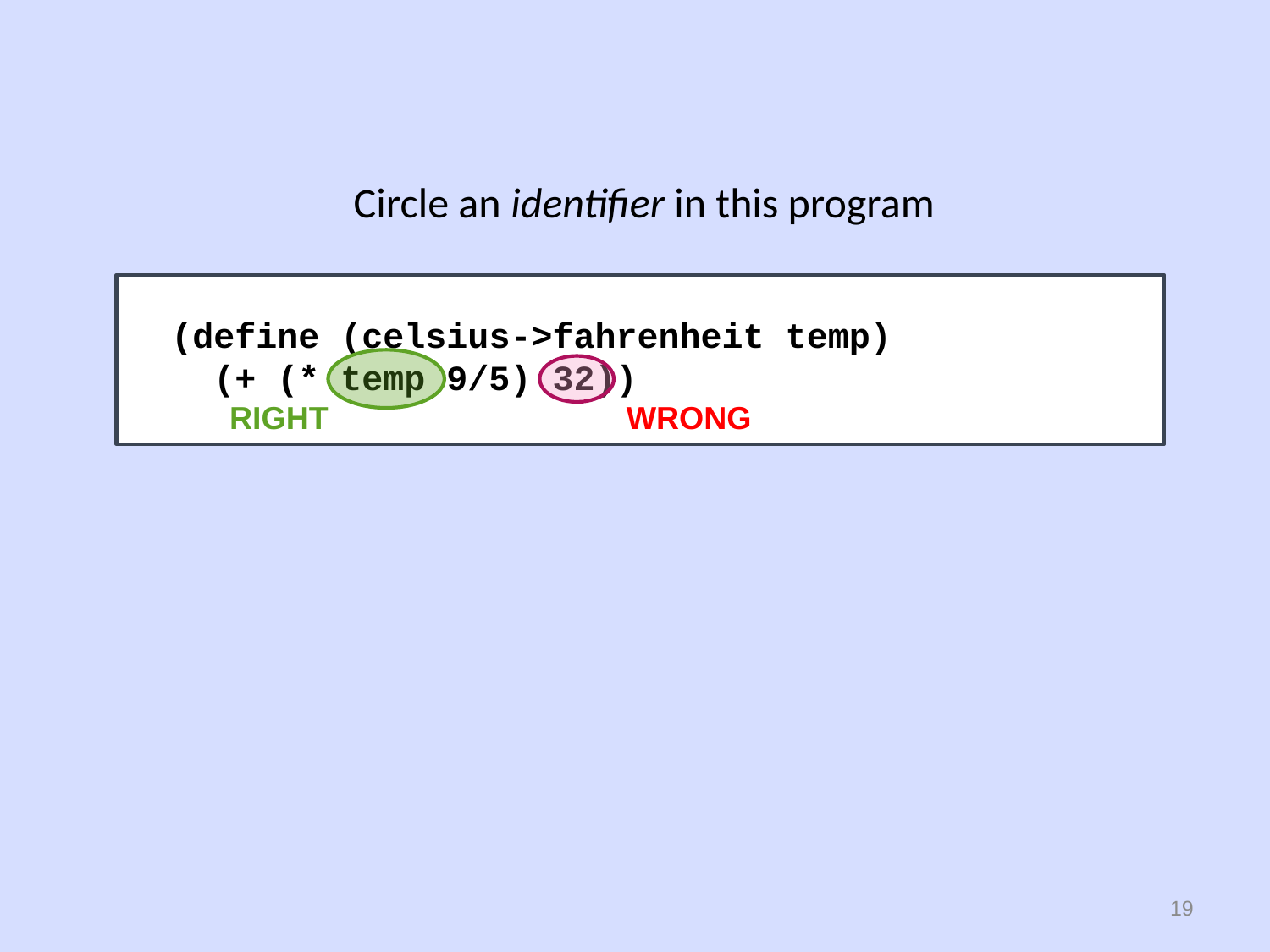

Circle an identifier in this program

(define (celsius->fahrenheit temp)
  (+ (* temp 9/5) 32))

RIGHT
WRONG
19